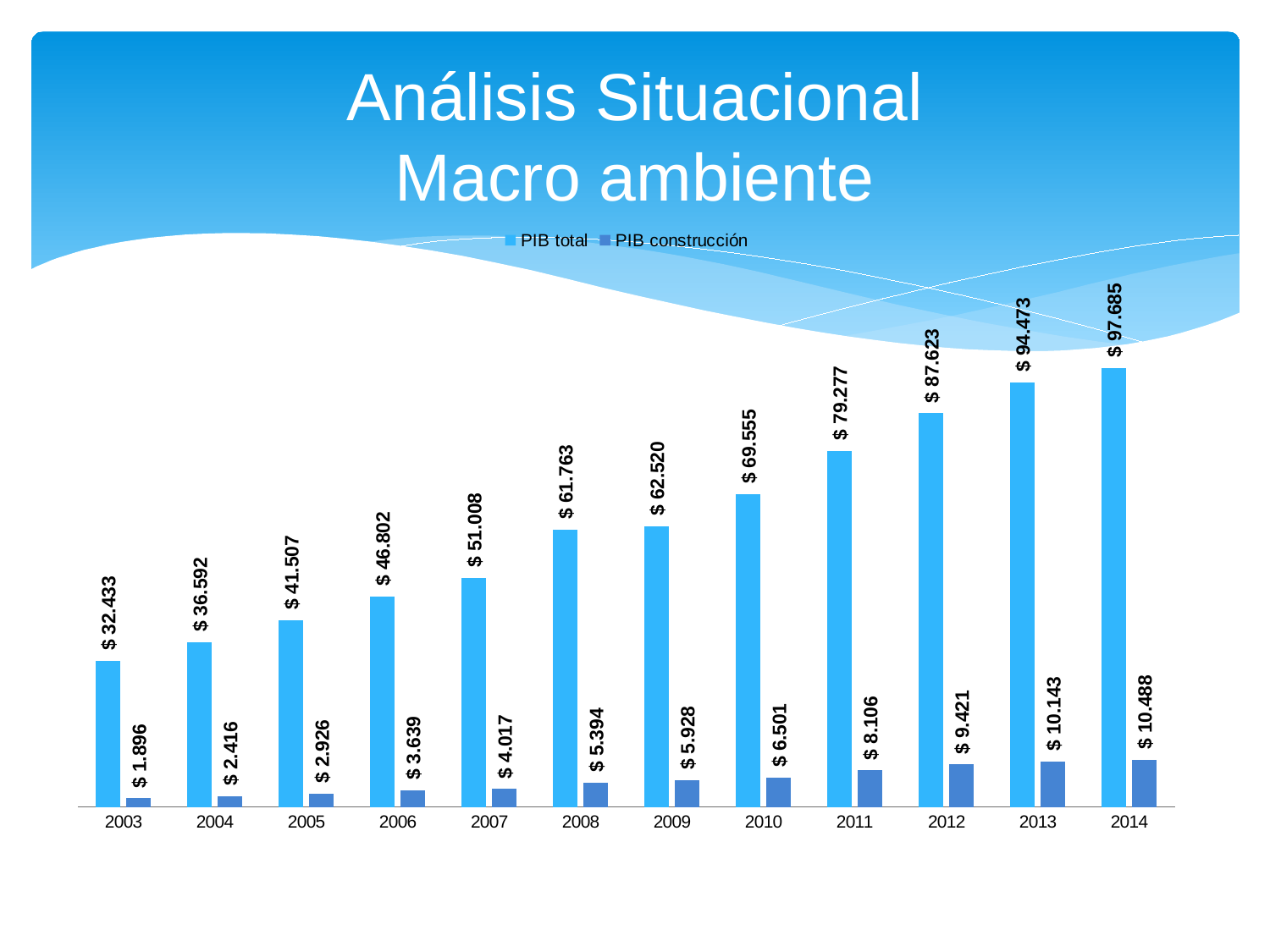

# Análisis Situacional Macro ambiente

### Chart

| Category | PIB total | PIB construcción |
|---|---|---|
| 2003 | 32.432859 | 1.896306 |
| 2004 | 36.591661 | 2.4156539999999973 |
| 2005 | 41.507085 | 2.925665999999998 |
| 2006 | 46.802044 | 3.638976 |
| 2007 | 51.007777000000004 | 4.016663000000004 |
| 2008 | 61.76263500000004 | 5.3943239999999975 |
| 2009 | 62.51968599999999 | 5.927781999999996 |
| 2010 | 69.55536699999995 | 6.501177 |
| 2011 | 79.276664 | 8.106494000000007 |
| 2012 | 87.62341099999995 | 9.421344 |
| 2013 | 94.47267999999998 | 10.142954 |
| 2014 | 97.68475111999992 | 10.487814436000004 |